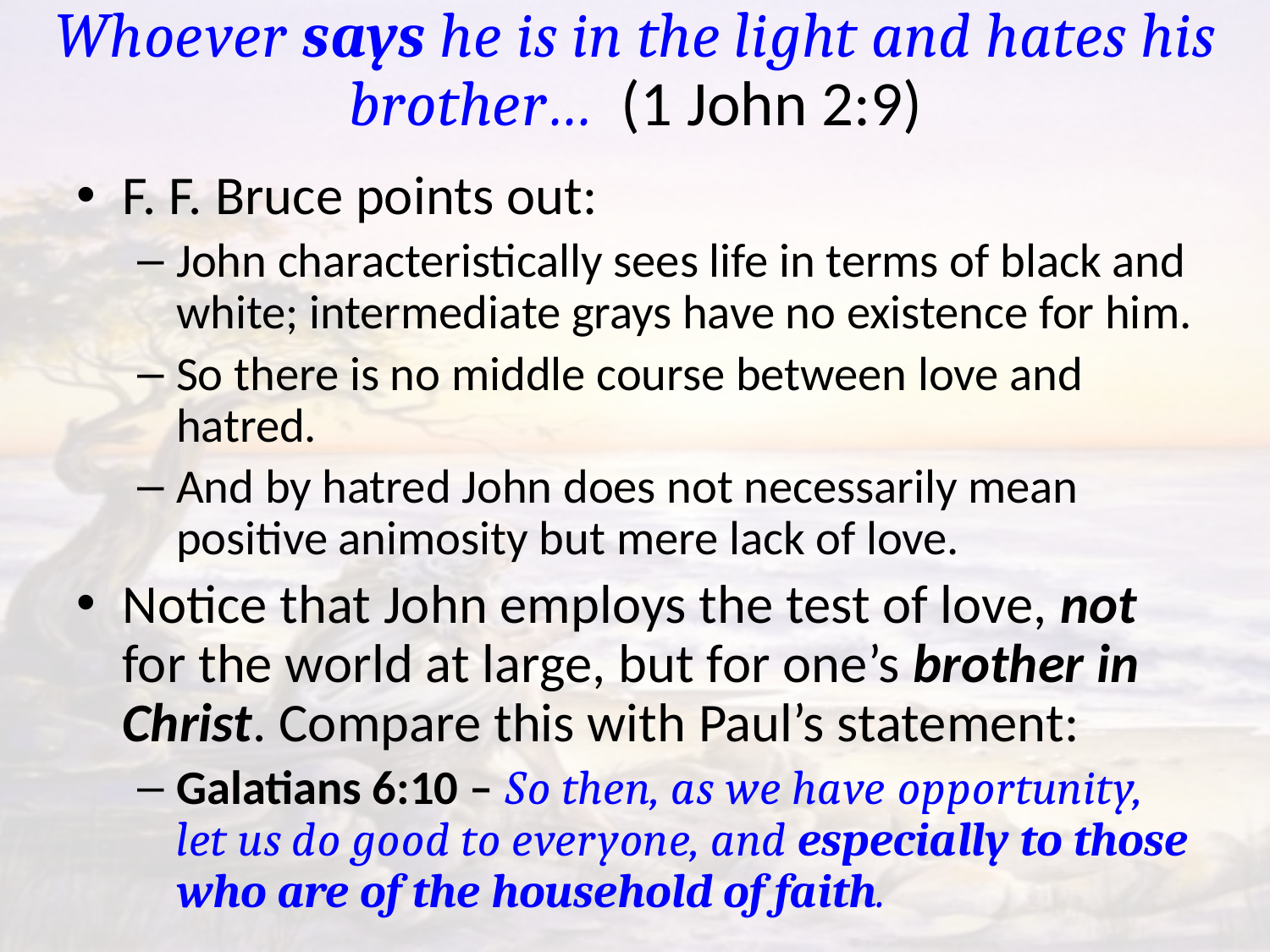

# Whoever says he is in the light and hates his brother…  (1 John 2:9)
F. F. Bruce points out:
John characteristically sees life in terms of black and white; intermediate grays have no existence for him.
So there is no middle course between love and hatred.
And by hatred John does not necessarily mean positive animosity but mere lack of love.
Notice that John employs the test of love, not for the world at large, but for one’s brother in Christ. Compare this with Paul’s statement:
Galatians 6:10 – So then, as we have opportunity, let us do good to everyone, and especially to those who are of the household of faith.